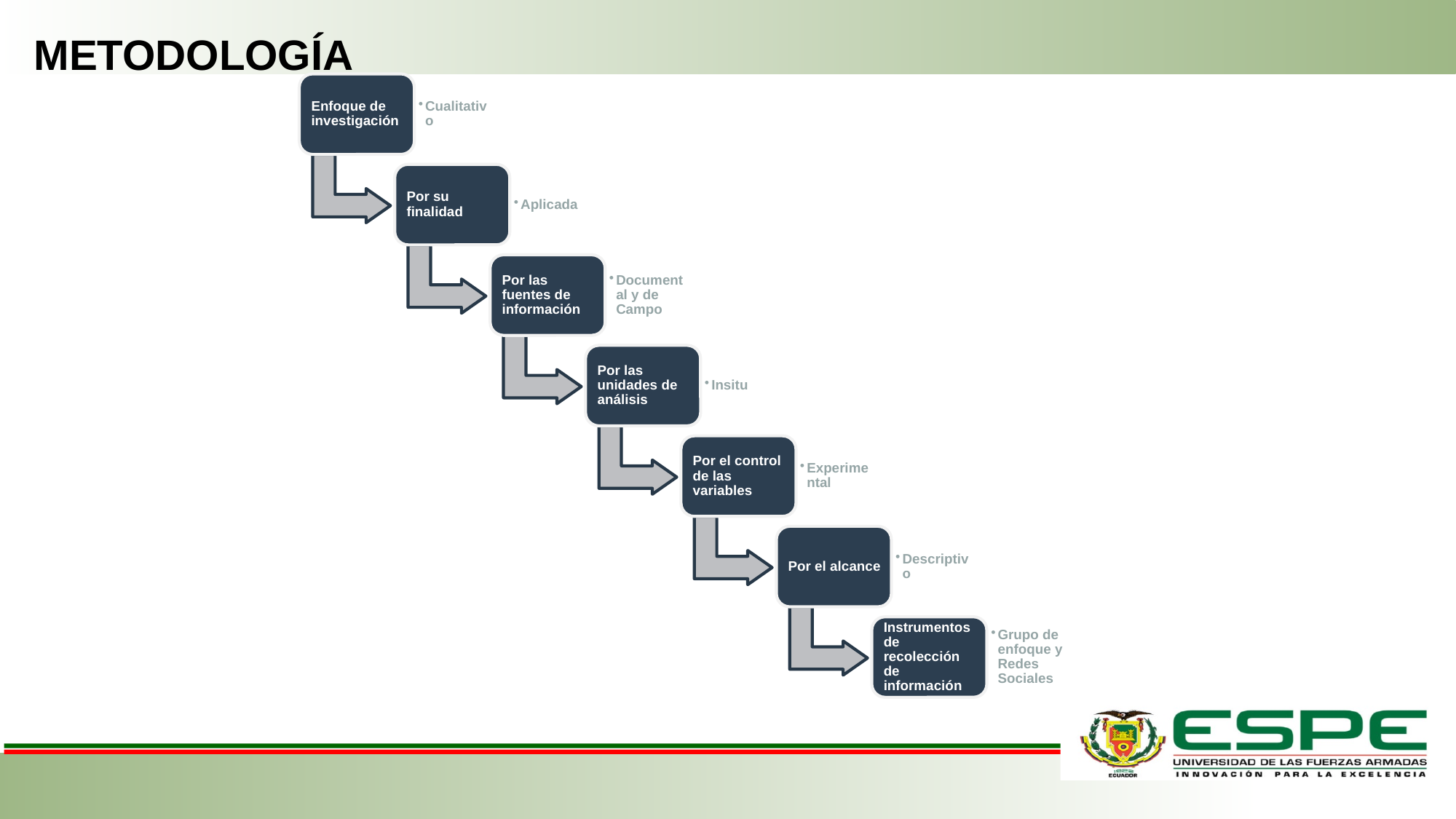

METODOLOGÍA
Enfoque de investigación
Cualitativo
Por su finalidad
Aplicada
Por las fuentes de información
Documental y de Campo
Por las unidades de análisis
Insitu
Por el control de las variables
Experimental
Por el alcance
Descriptivo
Instrumentos de recolección de información
Grupo de enfoque y Redes Sociales